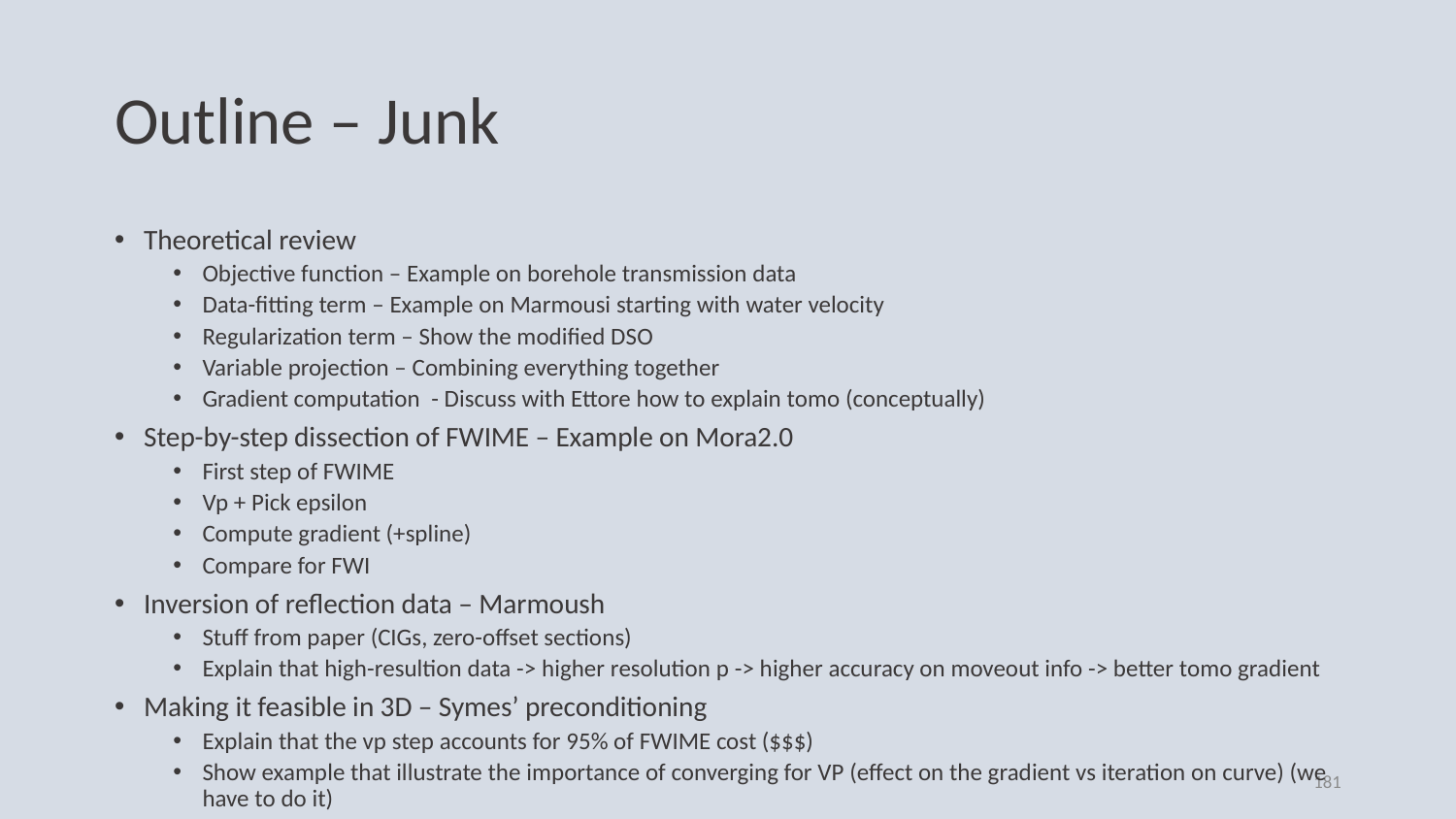

# Outline – Junk
Theoretical review
Objective function – Example on borehole transmission data
Data-fitting term – Example on Marmousi starting with water velocity
Regularization term – Show the modified DSO
Variable projection – Combining everything together
Gradient computation  - Discuss with Ettore how to explain tomo (conceptually)
Step-by-step dissection of FWIME – Example on Mora2.0
First step of FWIME
Vp + Pick epsilon
Compute gradient (+spline)
Compare for FWI
Inversion of reflection data – Marmoush
Stuff from paper (CIGs, zero-offset sections)
Explain that high-resultion data -> higher resolution p -> higher accuracy on moveout info -> better tomo gradient
Making it feasible in 3D – Symes’ preconditioning
Explain that the vp step accounts for 95% of FWIME cost ($$$)
Show example that illustrate the importance of converging for VP (effect on the gradient vs iteration on curve) (we have to do it)
Solutions: Symes’ preconditioning
Theory (show the equation of the approximate pseudo-inverse) and explain the cost (very cheap) and the different terms
Show convergence curves, extended images (zero-offset + cigs + predicted data)
Explain that we are trying to adapt it to the regularized version
Conclusions and opportunities

181